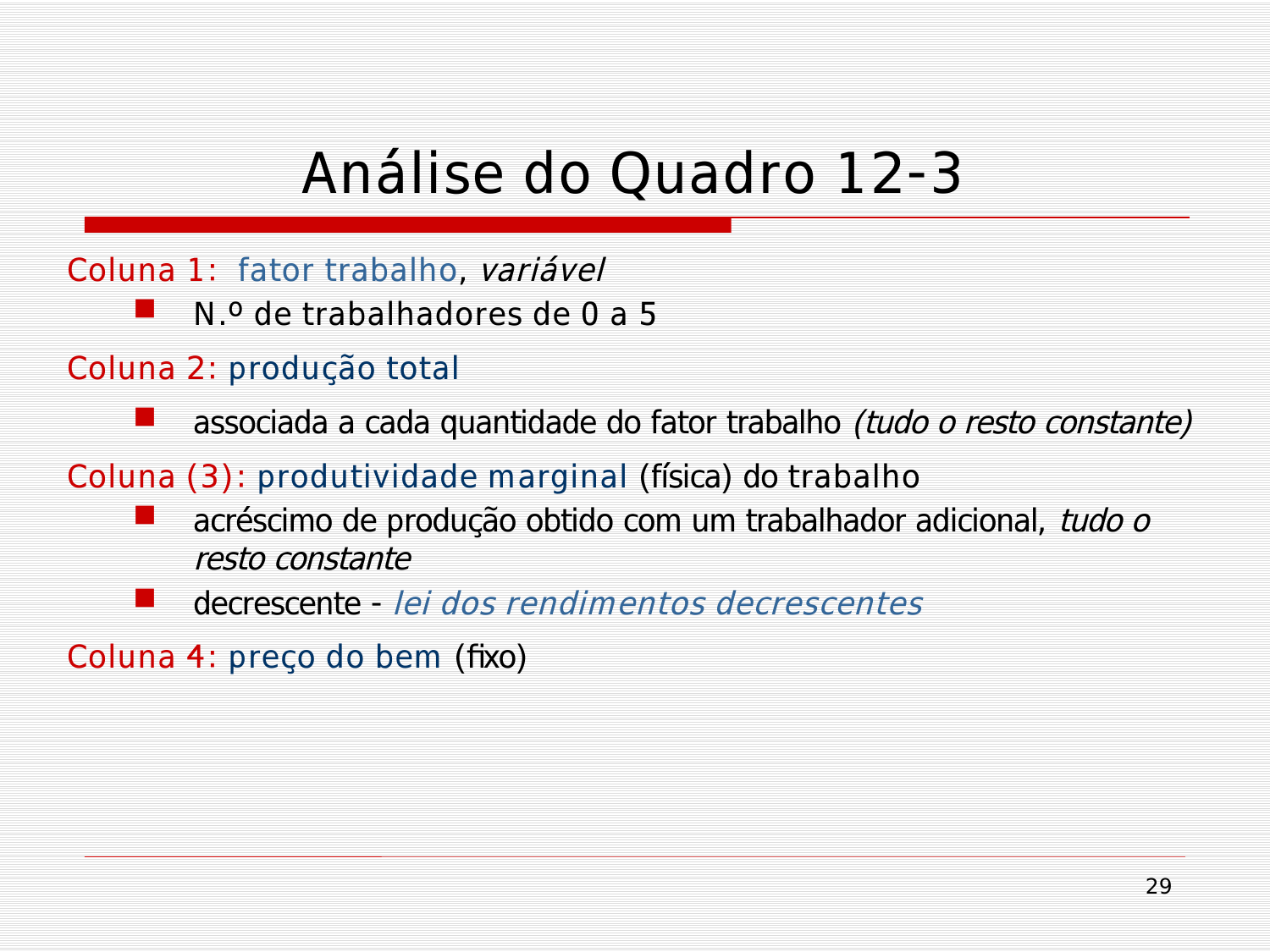

# Análise do Quadro 12-3
Coluna 1:  fator trabalho, variável
N.º de trabalhadores de 0 a 5
Coluna 2: produção total
associada a cada quantidade do fator trabalho (tudo o resto constante)
Coluna (3): produtividade marginal (física) do trabalho
acréscimo de produção obtido com um trabalhador adicional, tudo o resto constante
decrescente - lei dos rendimentos decrescentes
Coluna 4: preço do bem (fixo)
29